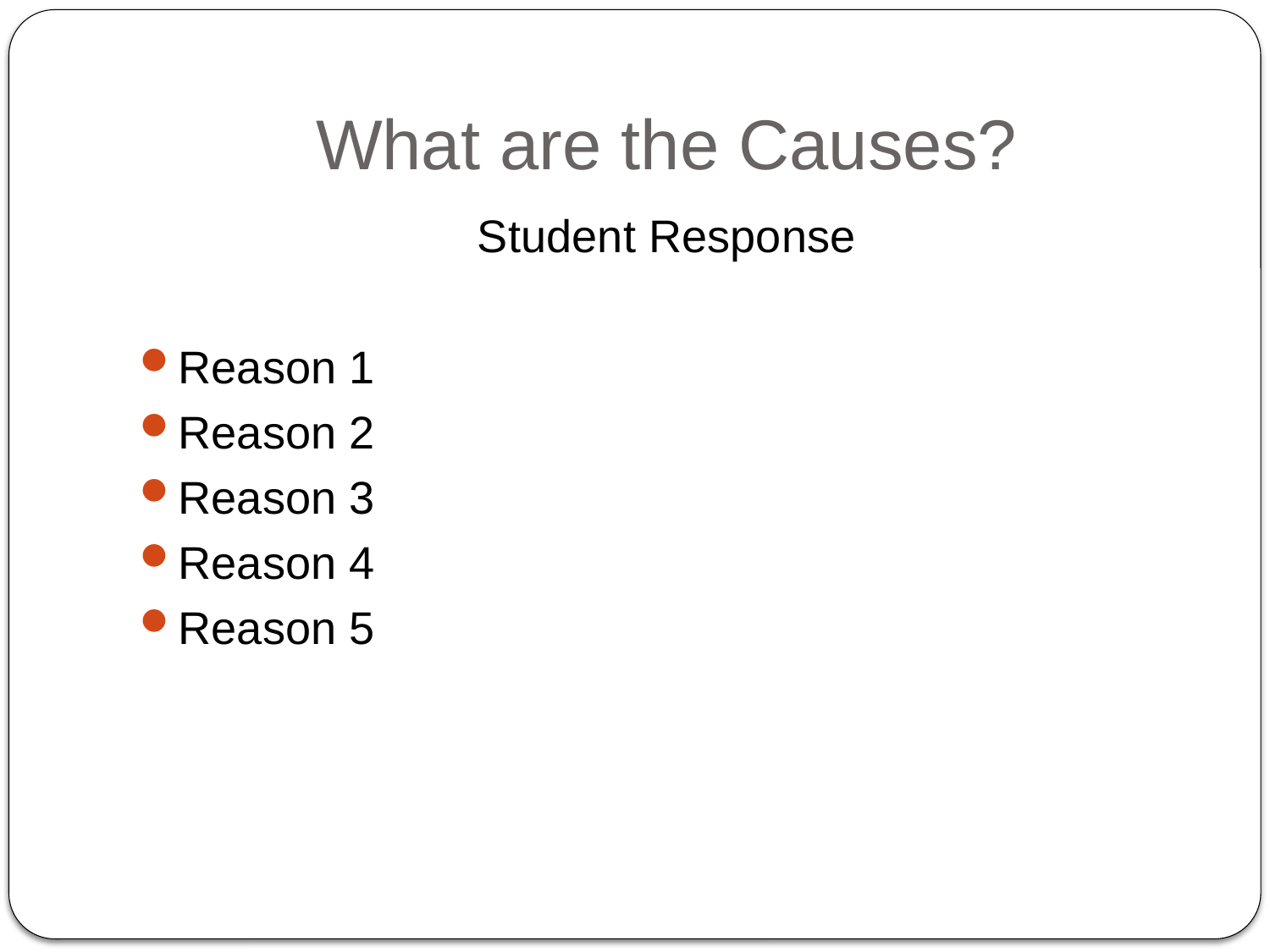

# What are the Causes?
Student Response

Reason 1
Reason 2
Reason 3
Reason 4
Reason 5